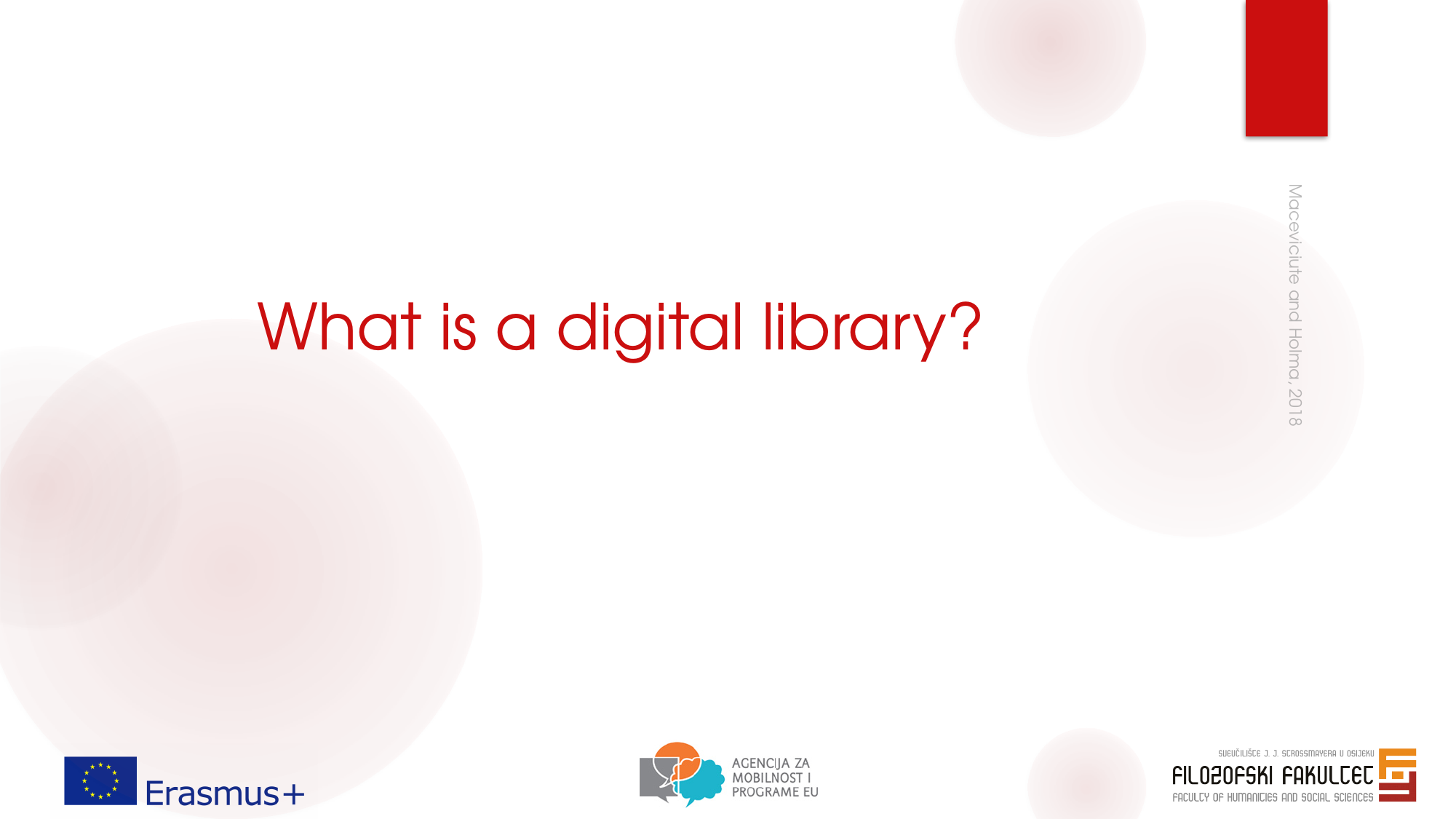

# What is a digital library?
Maceviciute and Holma, 2018